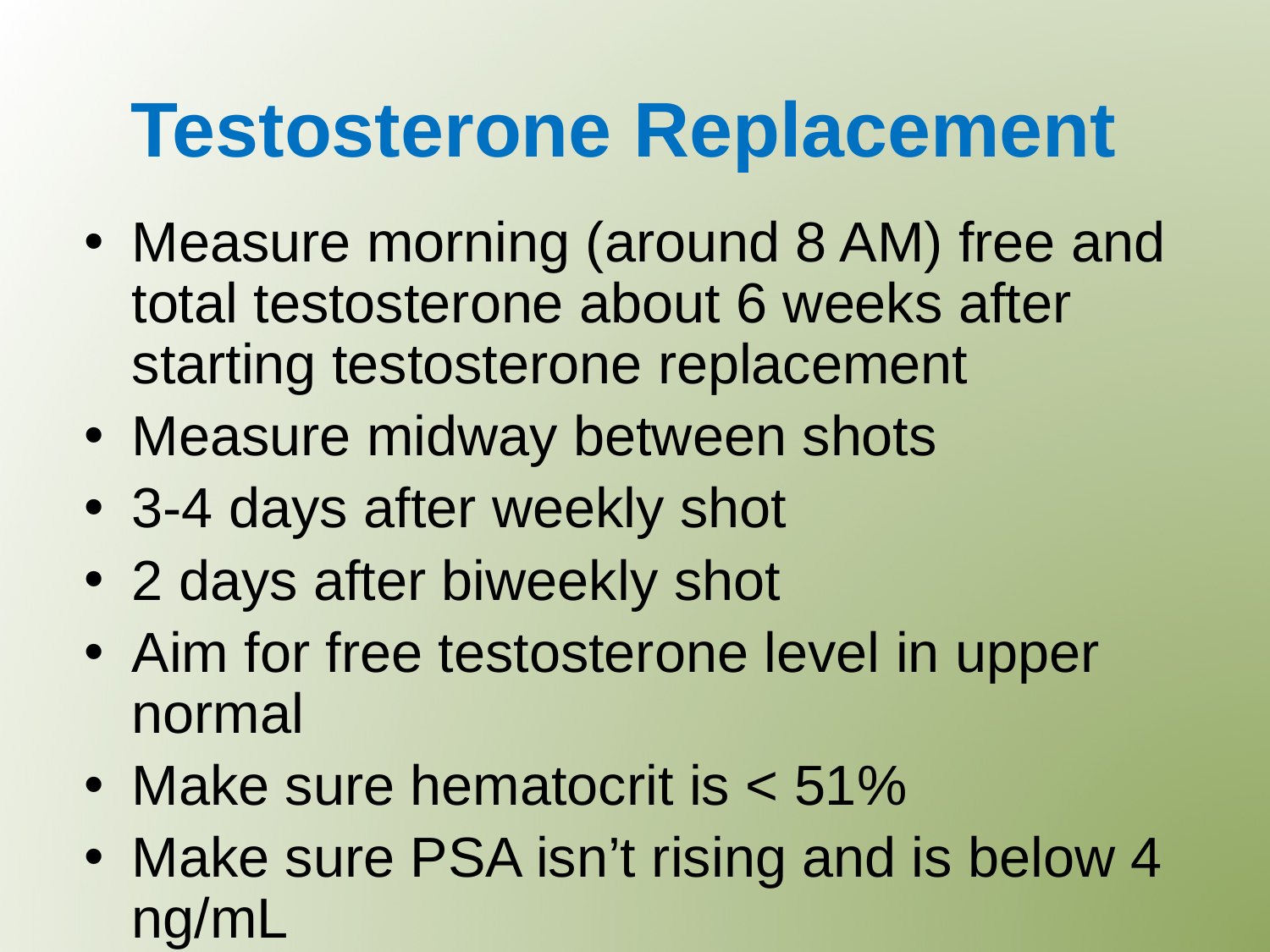

# Testosterone Replacement
Measure morning (around 8 AM) free and total testosterone about 6 weeks after starting testosterone replacement
Measure midway between shots
3-4 days after weekly shot
2 days after biweekly shot
Aim for free testosterone level in upper normal
Make sure hematocrit is < 51%
Make sure PSA isn’t rising and is below 4 ng/mL